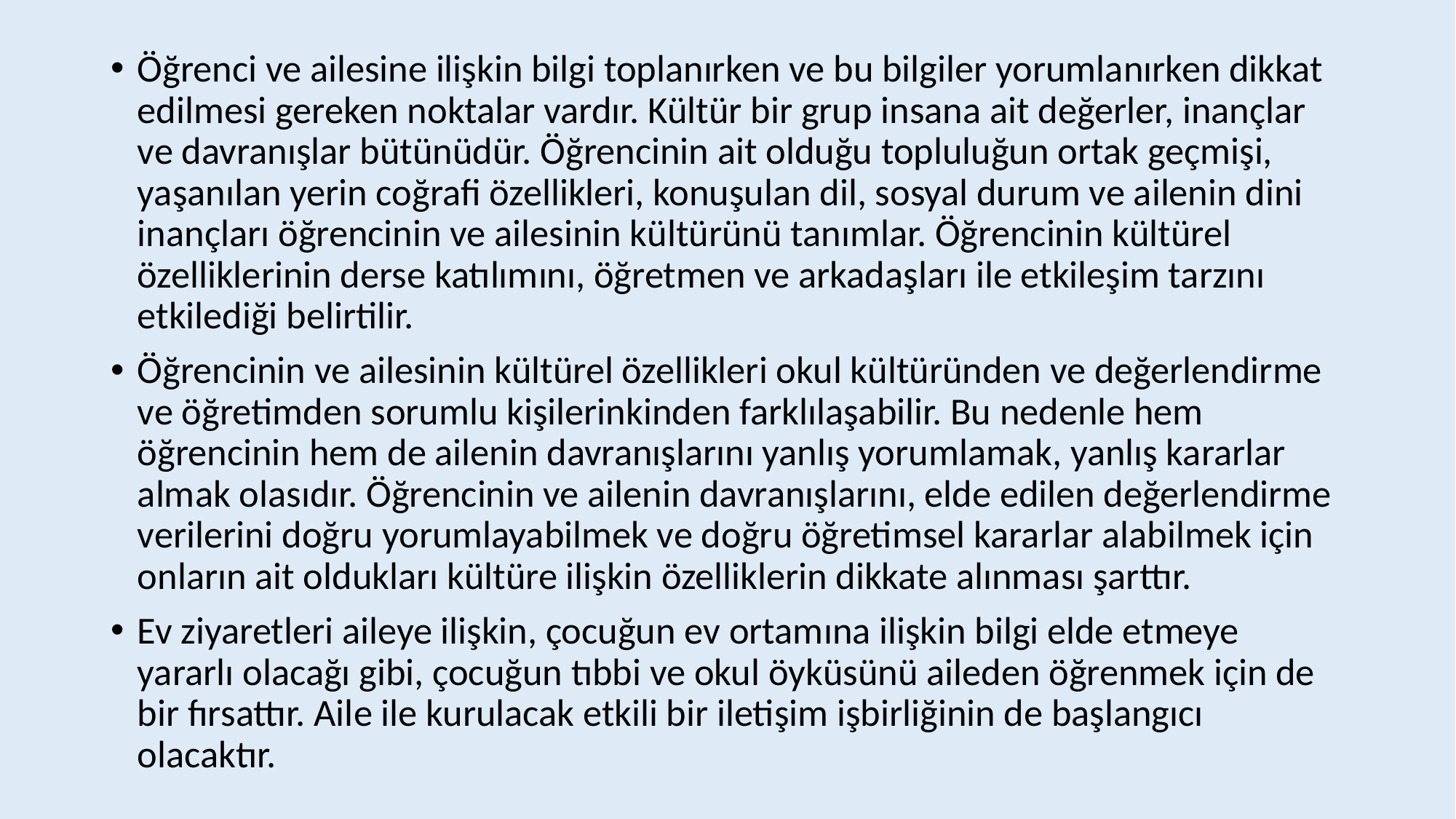

Öğrenci ve ailesine ilişkin bilgi toplanırken ve bu bilgiler yorumlanırken dikkat edilmesi gereken noktalar vardır. Kültür bir grup insana ait değerler, inançlar ve davranışlar bütünüdür. Öğrencinin ait olduğu topluluğun ortak geçmişi, yaşanılan yerin coğrafi özellikleri, konuşulan dil, sosyal durum ve ailenin dini inançları öğrencinin ve ailesinin kültürünü tanımlar. Öğrencinin kültürel özelliklerinin derse katılımını, öğretmen ve arkadaşları ile etkileşim tarzını etkilediği belirtilir.
Öğrencinin ve ailesinin kültürel özellikleri okul kültüründen ve değerlendirme ve öğretimden sorumlu kişilerinkinden farklılaşabilir. Bu nedenle hem öğrencinin hem de ailenin davranışlarını yanlış yorumlamak, yanlış kararlar almak olasıdır. Öğrencinin ve ailenin davranışlarını, elde edilen değerlendirme verilerini doğru yorumlayabilmek ve doğru öğretimsel kararlar alabilmek için onların ait oldukları kültüre ilişkin özelliklerin dikkate alınması şarttır.
Ev ziyaretleri aileye ilişkin, çocuğun ev ortamına ilişkin bilgi elde etmeye yararlı olacağı gibi, çocuğun tıbbi ve okul öyküsünü aileden öğrenmek için de bir fırsattır. Aile ile kurulacak etkili bir iletişim işbirliğinin de başlangıcı olacaktır.

#